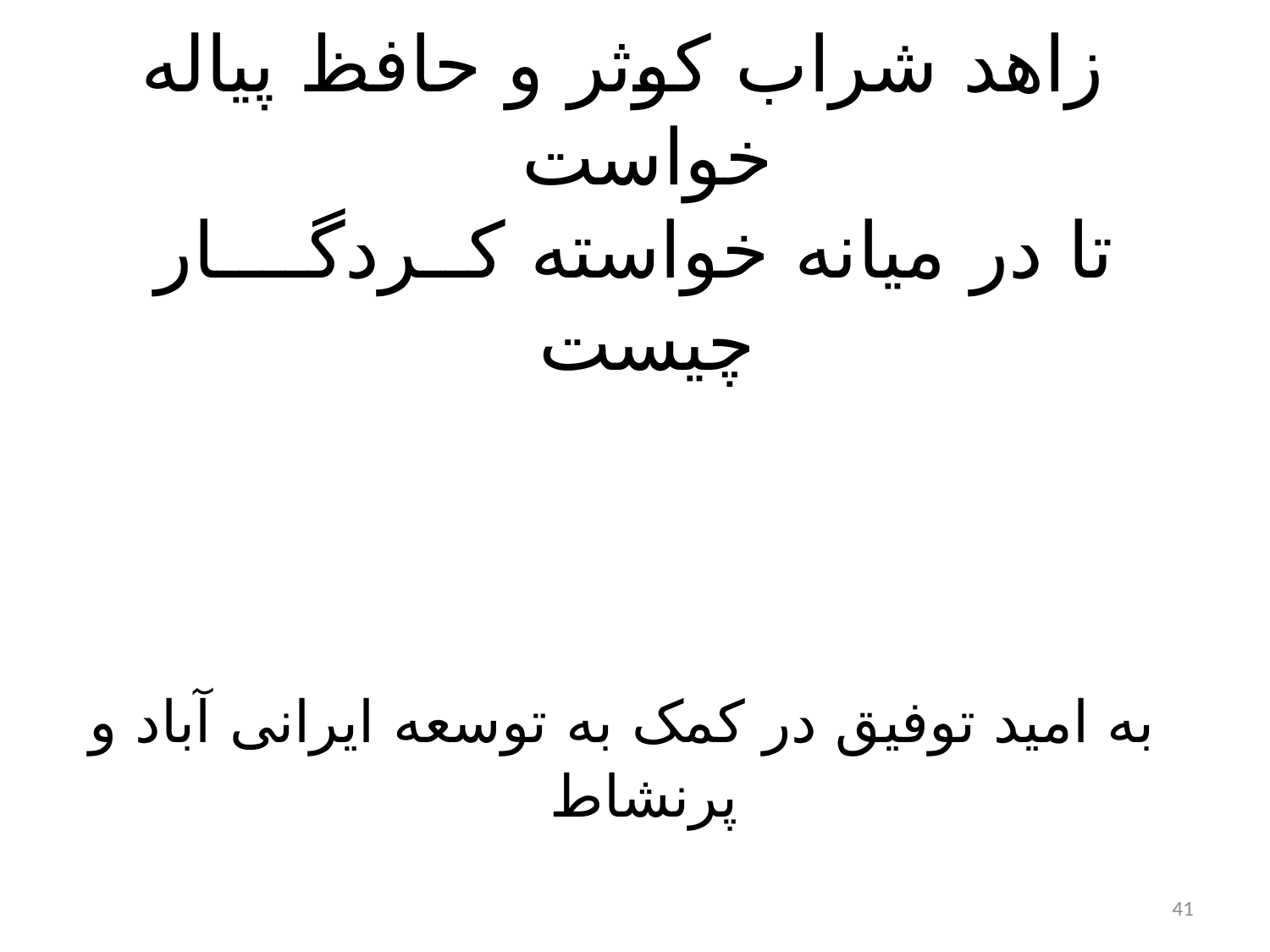

# زاهد شراب کوثر و حافظ پیاله خواست تا در میانه خواسته کــردگــــار چیست به امید توفیق در کمک به توسعه ایرانی آباد و پرنشاط
41